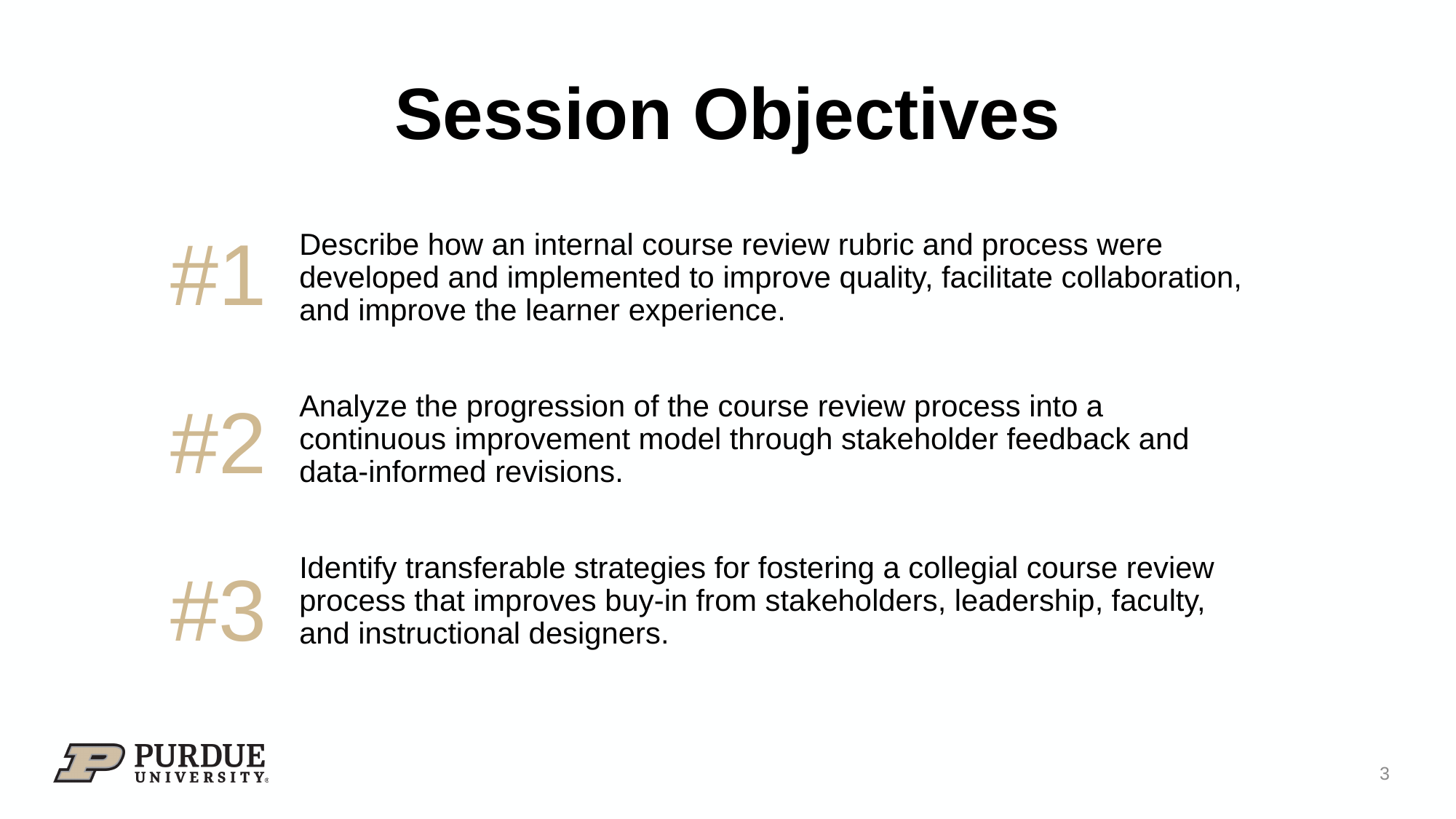

# Session Objectives
#1

#2

#3
Describe how an internal course review rubric and process were developed and implemented to improve quality, facilitate collaboration, and improve the learner experience.

Analyze the progression of the course review process into a continuous improvement model through stakeholder feedback and data-informed revisions.

Identify transferable strategies for fostering a collegial course review process that improves buy-in from stakeholders, leadership, faculty, and instructional designers.
3